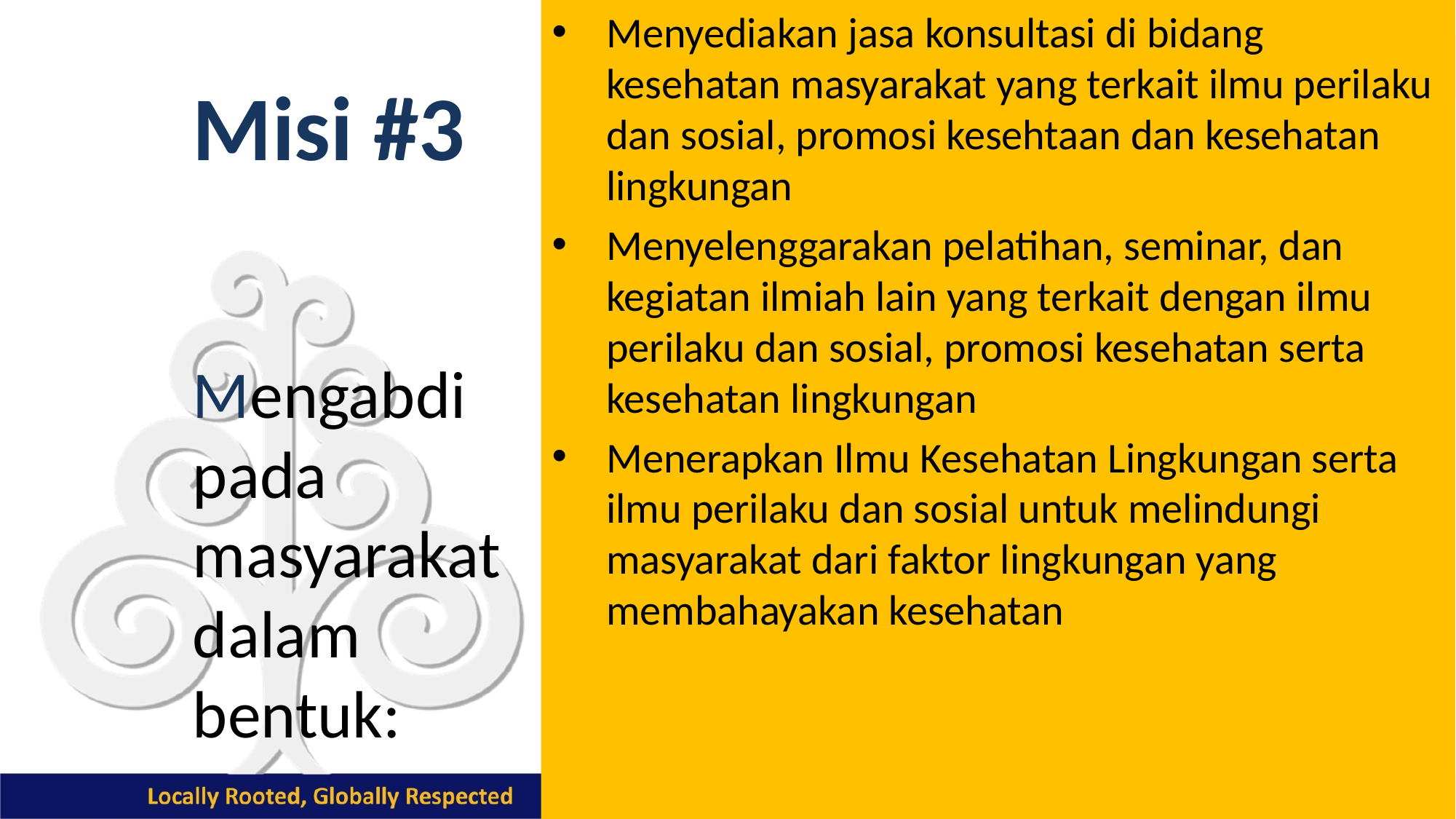

Menyediakan jasa konsultasi di bidang kesehatan masyarakat yang terkait ilmu perilaku dan sosial, promosi kesehtaan dan kesehatan lingkungan
Menyelenggarakan pelatihan, seminar, dan kegiatan ilmiah lain yang terkait dengan ilmu perilaku dan sosial, promosi kesehatan serta kesehatan lingkungan
Menerapkan Ilmu Kesehatan Lingkungan serta ilmu perilaku dan sosial untuk melindungi masyarakat dari faktor lingkungan yang membahayakan kesehatan
# Misi #3
Mengabdi pada masyarakat dalam bentuk: